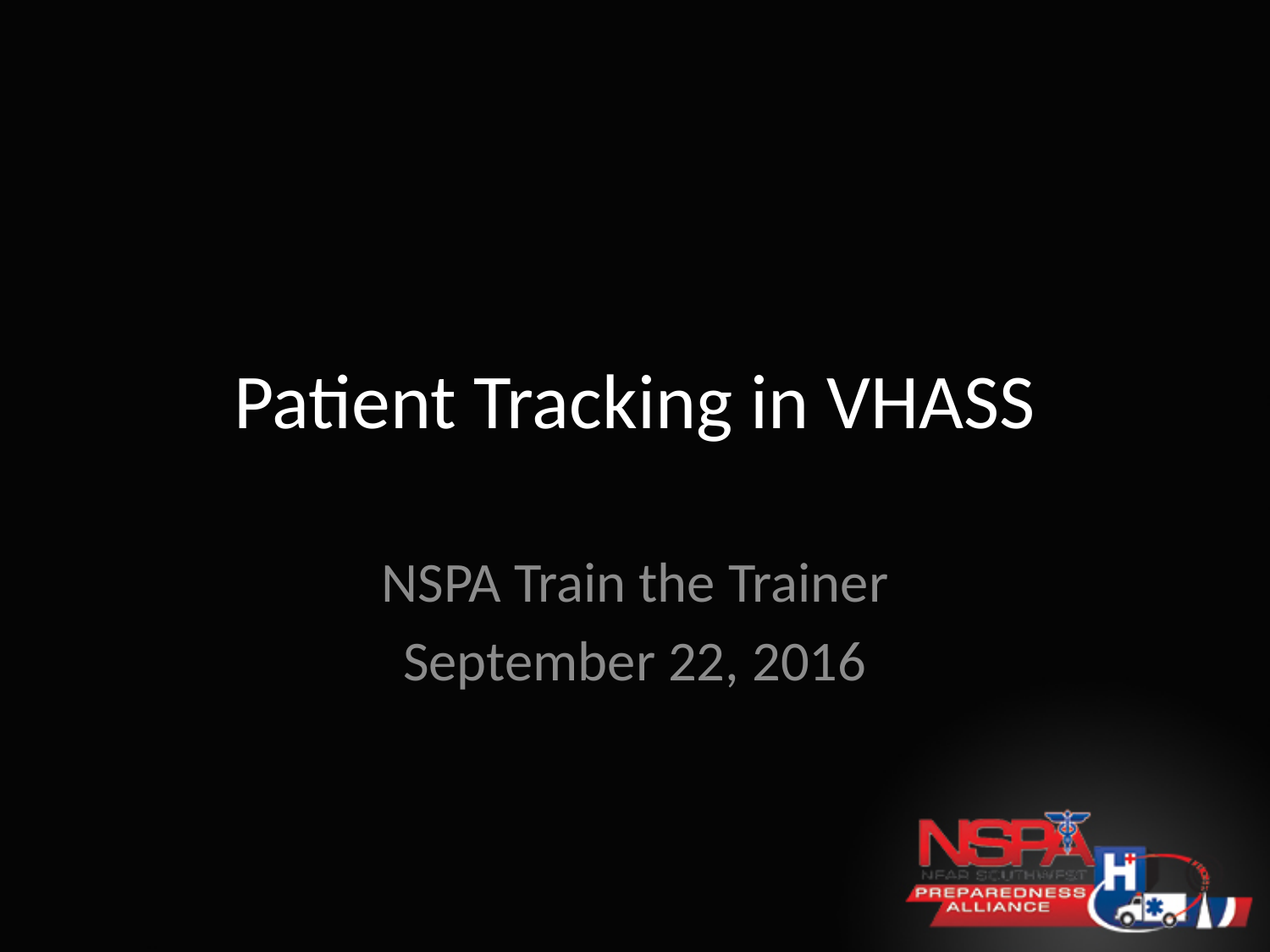

# Patient Tracking in VHASS
NSPA Train the Trainer
September 22, 2016